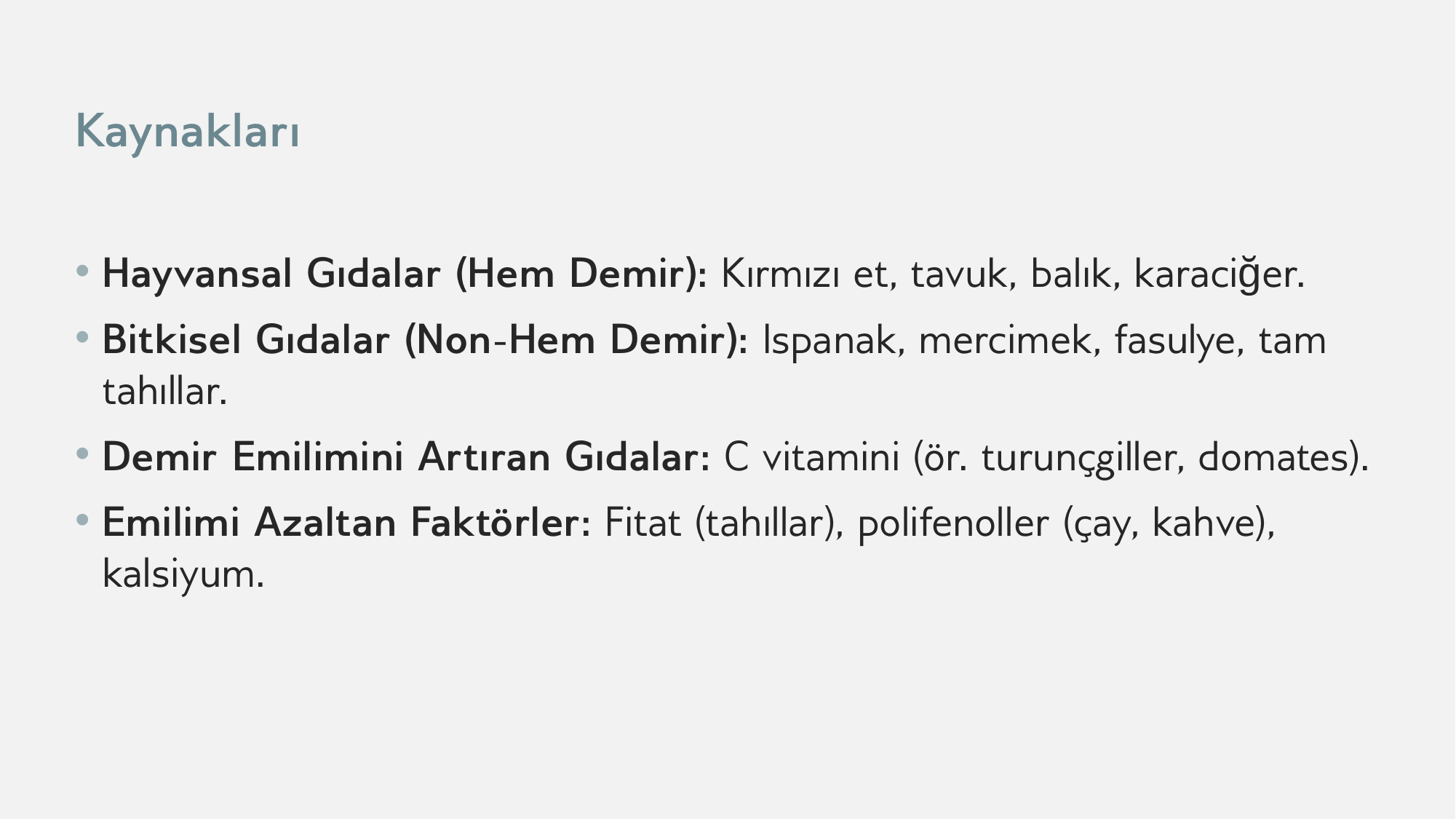

Kaynakları

Hayvansal Gıdalar (Hem Demir): Kırmızı et, tavuk, balık, karaciğer.
Bitkisel Gıdalar (Non-Hem Demir): Ispanak, mercimek, fasulye, tam tahıllar.
Demir Emilimini Artıran Gıdalar: C vitamini (ör. turunçgiller, domates).
Emilimi Azaltan Faktörler: Fitat (tahıllar), polifenoller (çay, kahve), kalsiyum.